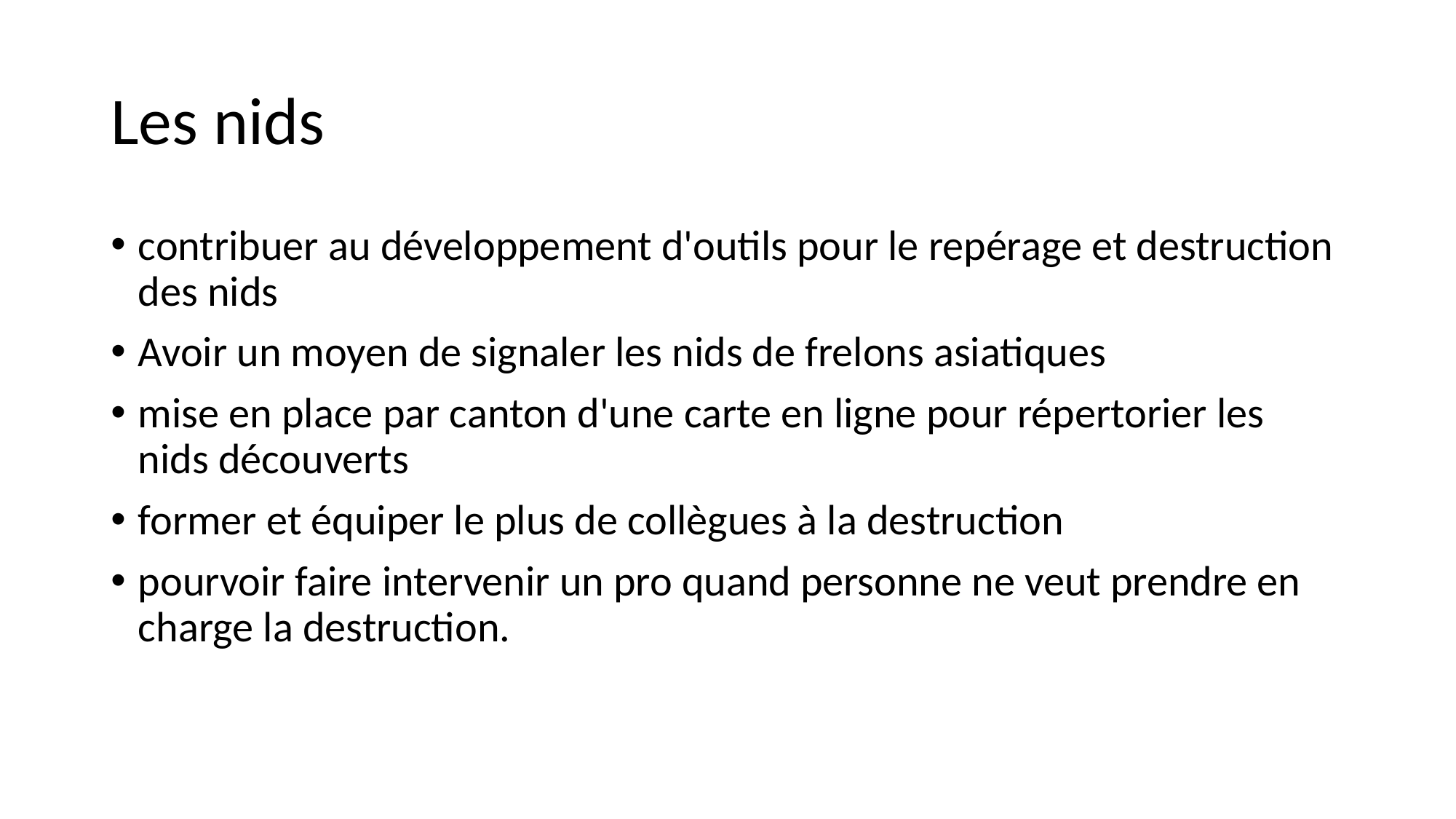

# Les nids
contribuer au développement d'outils pour le repérage et destruction des nids
Avoir un moyen de signaler les nids de frelons asiatiques
mise en place par canton d'une carte en ligne pour répertorier les nids découverts
former et équiper le plus de collègues à la destruction
pourvoir faire intervenir un pro quand personne ne veut prendre en charge la destruction.